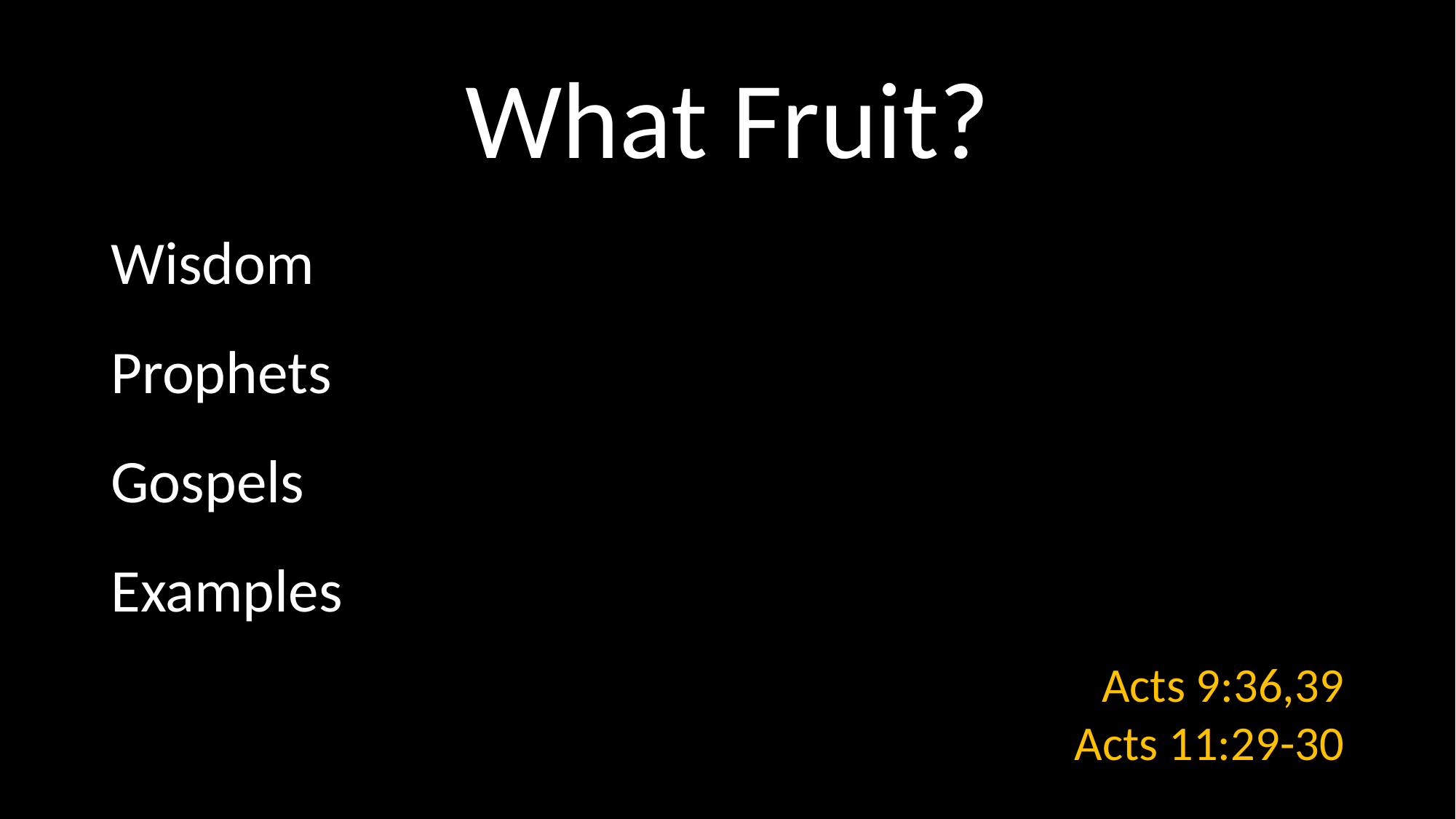

# What Fruit?
Wisdom
Prophets
Gospels
Examples
Acts 9:36,39
Acts 11:29-30